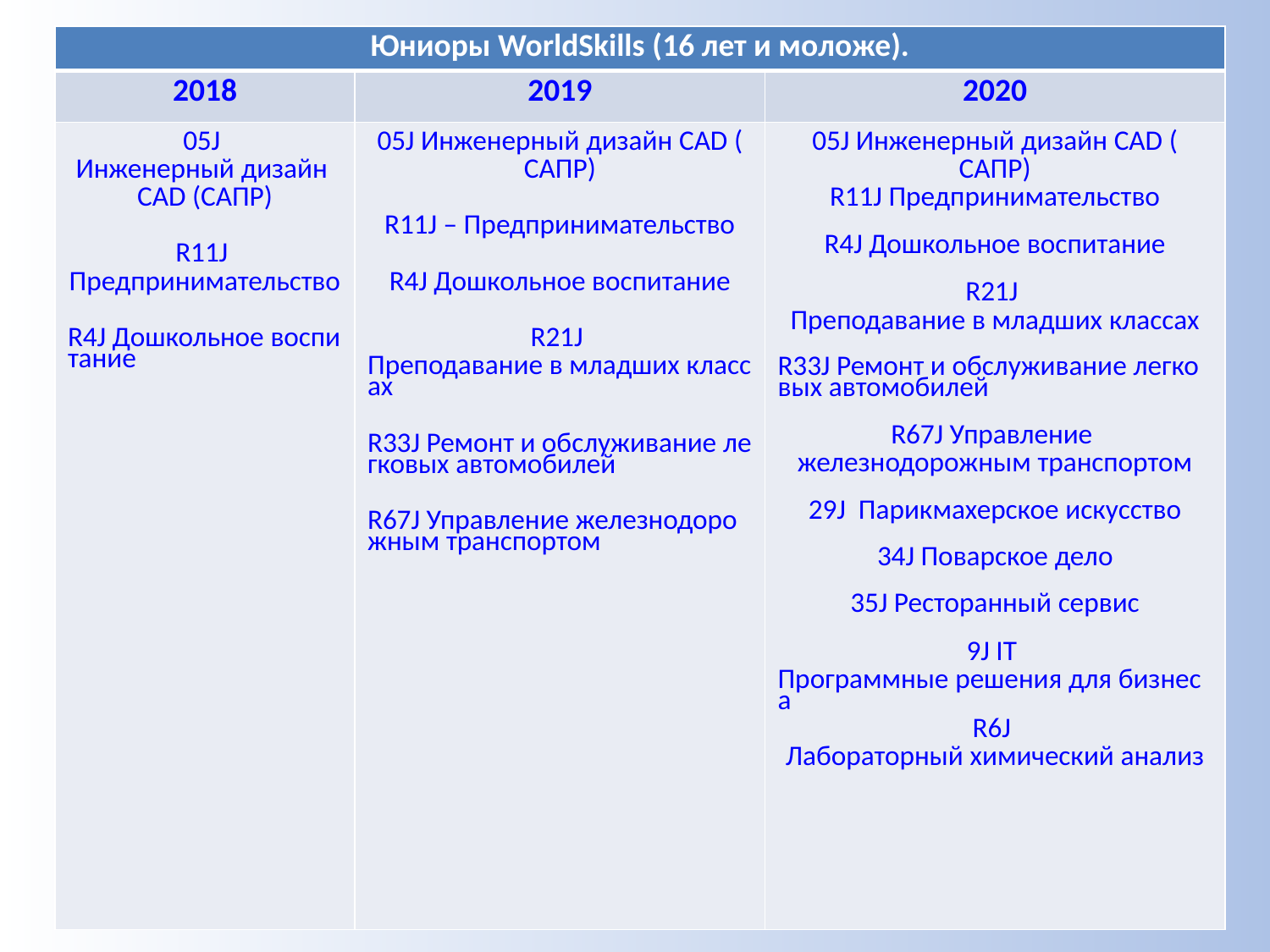

# Движение WORLDSKILLS  RUSSIA в Иркутской области
| Юниоры WorldSkills (16 лет и моложе). |  |  |
| --- | --- | --- |
| 2018 | 2019 | 2020 |
| 05J Инженерный дизайн CAD (САПР) R11J Предпринимательство R4J Дошкольное воспитание | 05J Инженерный дизайн CAD (САПР) R11J – Предпринимательство R4J Дошкольное воспитание R21J Преподавание в младших классах R33J Ремонт и обслуживание легковых автомобилей R67J Управление железнодорожным транспортом | 05J Инженерный дизайн CAD (САПР) R11J Предпринимательство R4J Дошкольное воспитание R21J Преподавание в младших классах R33J Ремонт и обслуживание легковых автомобилей R67J Управление железнодорожным транспортом 29J Парикмахерское искусство 34J Поварское дело 35J Ресторанный сервис 9J IT Программные решения для бизнеса R6J Лабораторный химический анализ |